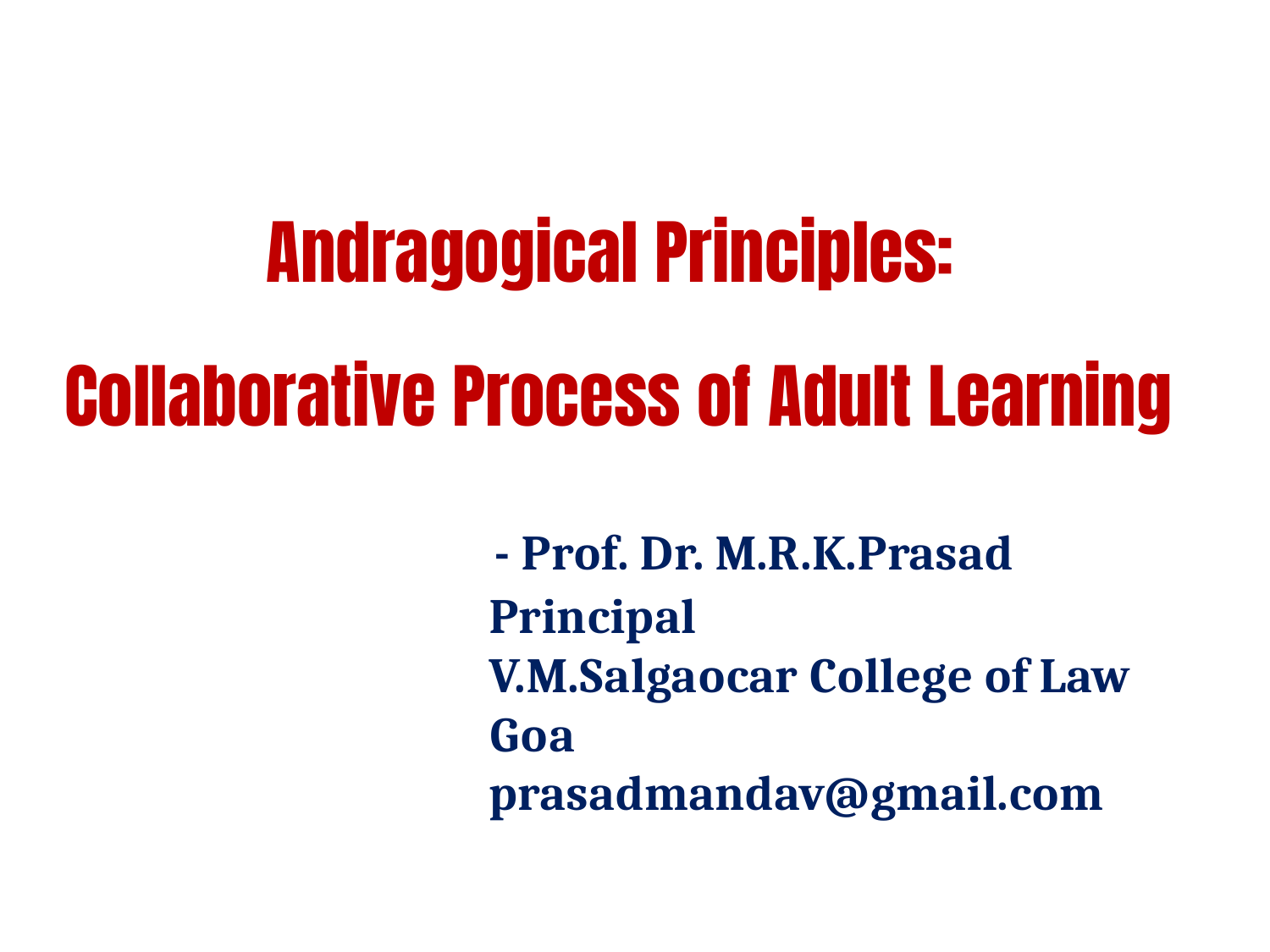

Andragogical Principles:
Collaborative Process of Adult Learning
                 - Prof. Dr. M.R.K.Prasad
Principal
V.M.Salgaocar College of Law
Goa
prasadmandav@gmail.com